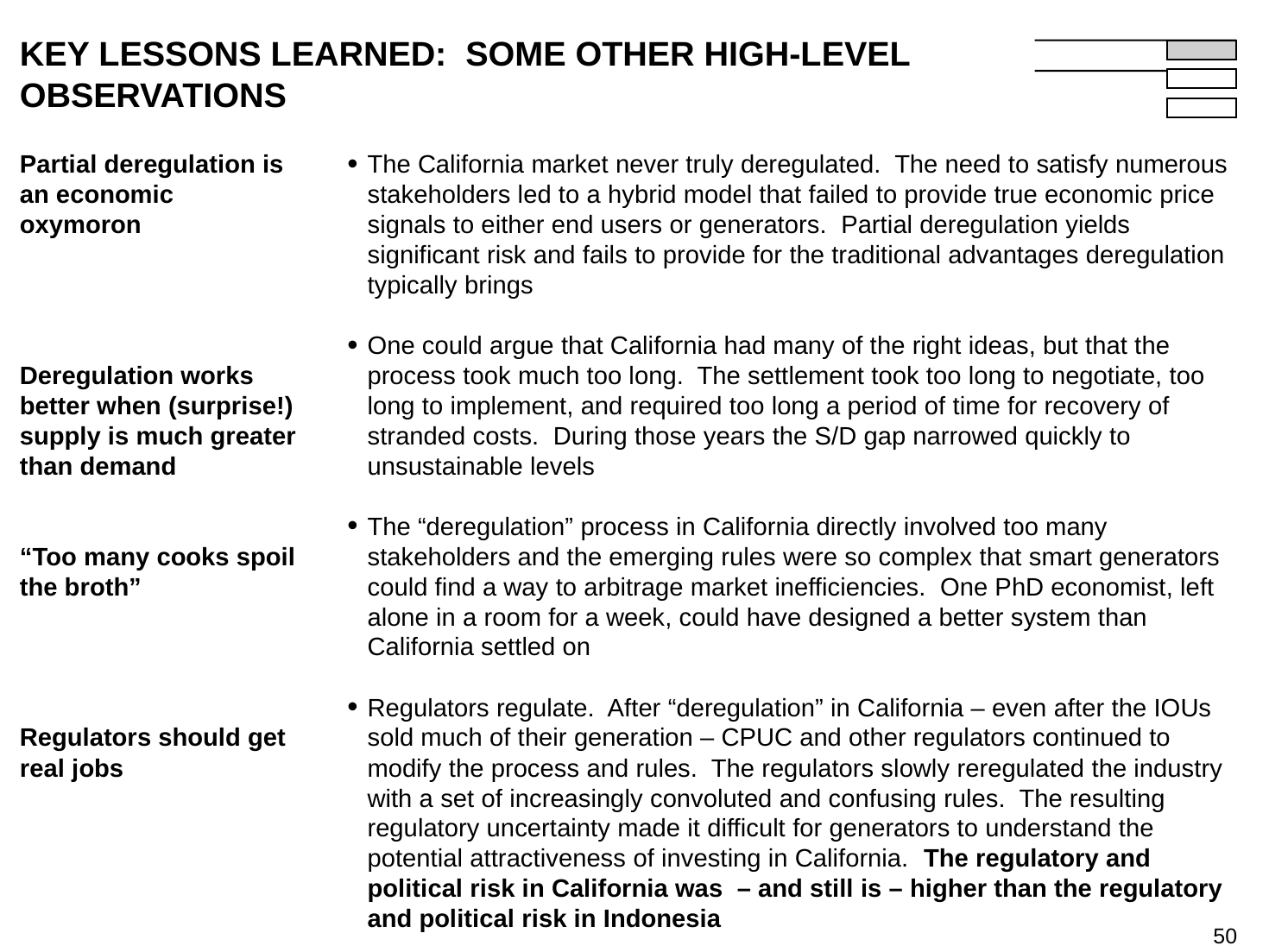

50
# KEY LESSONS LEARNED:  SOME OTHER HIGH-LEVEL OBSERVATIONS

Partial deregulation is an economic oxymoron

Deregulation works better when (surprise!) supply is much greater than demand

“Too many cooks spoil the broth”

Regulators should get real jobs
The California market never truly deregulated.  The need to satisfy numerous stakeholders led to a hybrid model that failed to provide true economic price signals to either end users or generators.  Partial deregulation yields significant risk and fails to provide for the traditional advantages deregulation typically brings

One could argue that California had many of the right ideas, but that the process took much too long.  The settlement took too long to negotiate, too long to implement, and required too long a period of time for recovery of stranded costs.  During those years the S/D gap narrowed quickly to unsustainable levels

The “deregulation” process in California directly involved too many stakeholders and the emerging rules were so complex that smart generators could find a way to arbitrage market inefficiencies.  One PhD economist, left alone in a room for a week, could have designed a better system than California settled on

Regulators regulate.  After “deregulation” in California – even after the IOUs sold much of their generation – CPUC and other regulators continued to modify the process and rules.  The regulators slowly reregulated the industry with a set of increasingly convoluted and confusing rules.  The resulting regulatory uncertainty made it difficult for generators to understand the potential attractiveness of investing in California.  The regulatory and political risk in California was  – and still is – higher than the regulatory and political risk in Indonesia